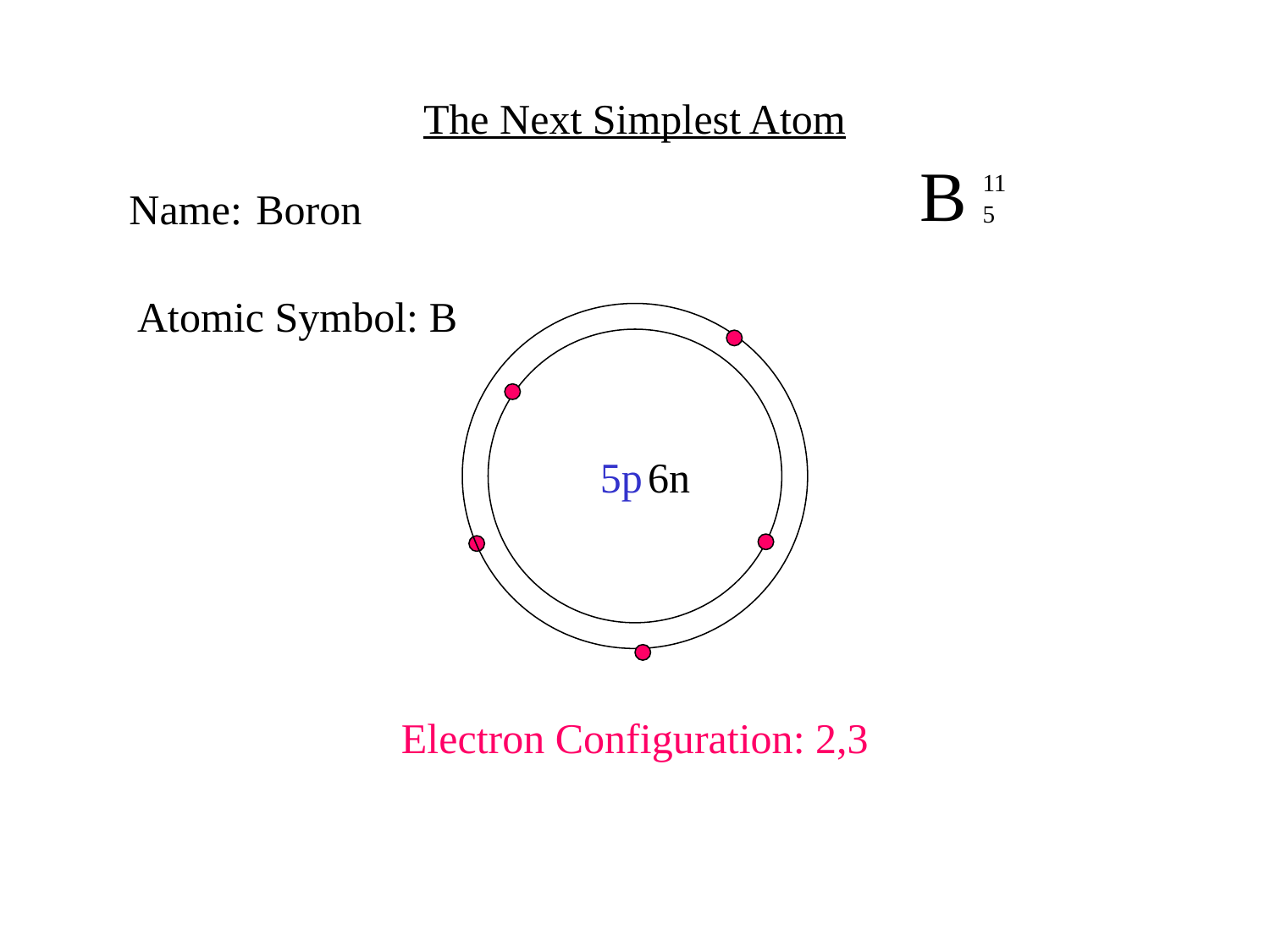

The Next Simplest Atom
B
11
5
Name: 	Boron
Atomic Symbol: B

5p
6n
Electron Configuration: 2,3